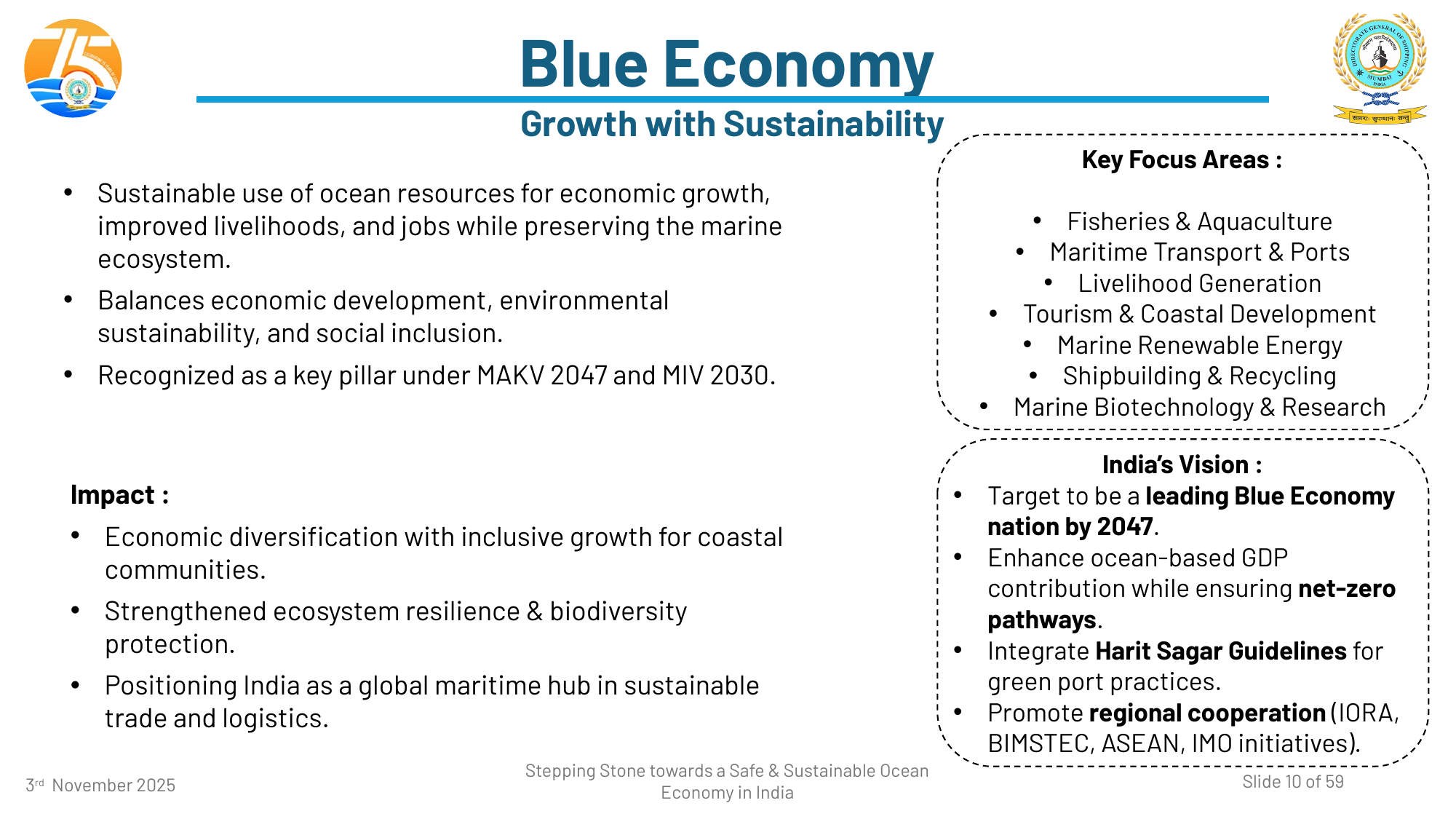

# Blue Economy
Growth with Sustainability
Key Focus Areas :

Fisheries & Aquaculture
Maritime Transport & Ports
Livelihood Generation
Tourism & Coastal Development
Marine Renewable Energy
Shipbuilding & Recycling
Marine Biotechnology & Research
Sustainable use of ocean resources for economic growth, improved livelihoods, and jobs while preserving the marine ecosystem.
Balances economic development, environmental sustainability, and social inclusion.
Recognized as a key pillar under MAKV 2047 and MIV 2030.
India’s Vision :
Target to be a leading Blue Economy nation by 2047.
Enhance ocean-based GDP contribution while ensuring net-zero pathways.
Integrate Harit Sagar Guidelines for green port practices.
Promote regional cooperation (IORA, BIMSTEC, ASEAN, IMO initiatives).
Impact :
Economic diversification with inclusive growth for coastal communities.
Strengthened ecosystem resilience & biodiversity protection.
Positioning India as a global maritime hub in sustainable trade and logistics.
Stepping Stone towards a Safe & Sustainable Ocean Economy in India
Slide 10 of 59